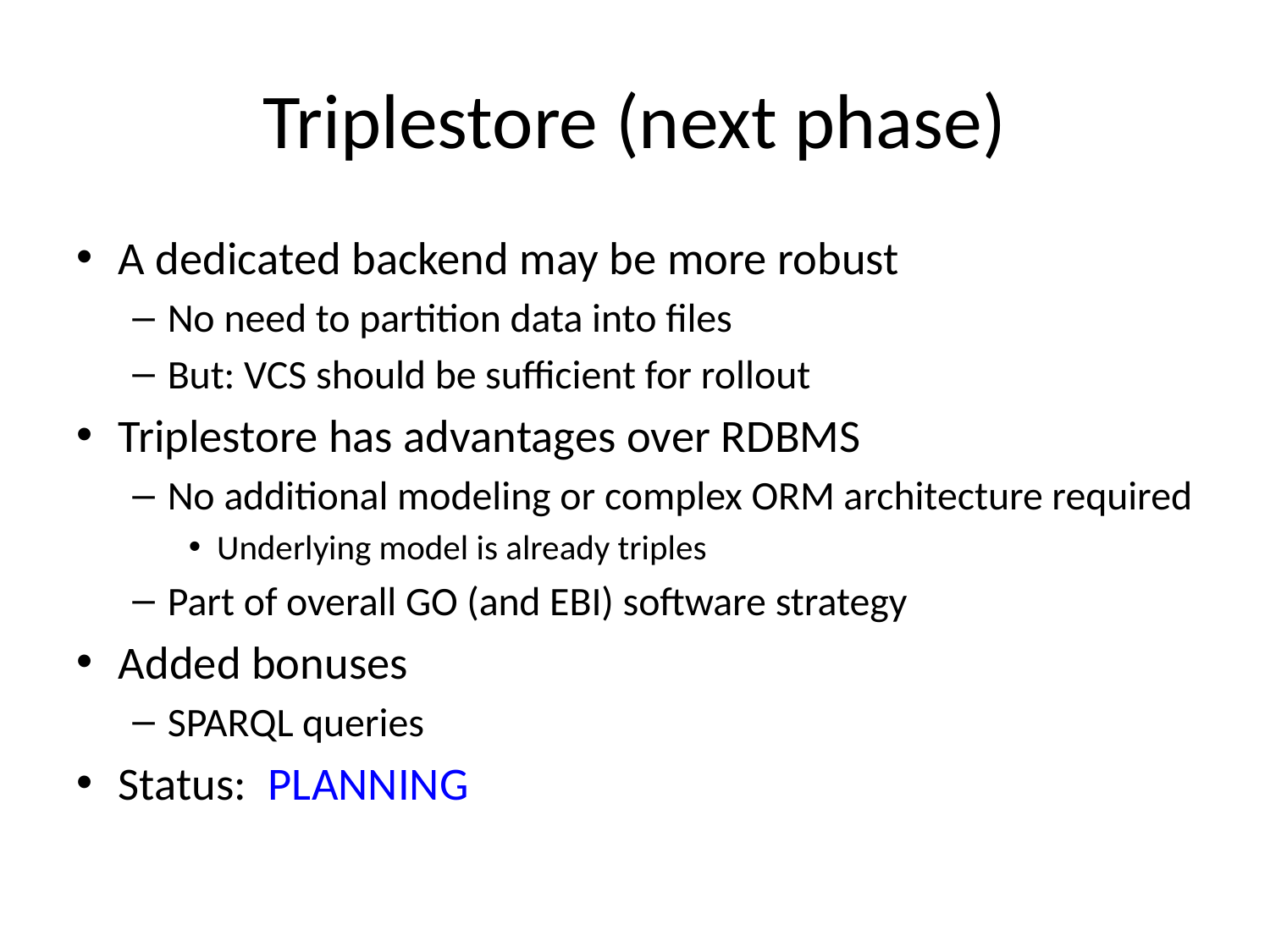

# Triplestore (next phase)
A dedicated backend may be more robust
No need to partition data into files
But: VCS should be sufficient for rollout
Triplestore has advantages over RDBMS
No additional modeling or complex ORM architecture required
Underlying model is already triples
Part of overall GO (and EBI) software strategy
Added bonuses
SPARQL queries
Status:  PLANNING